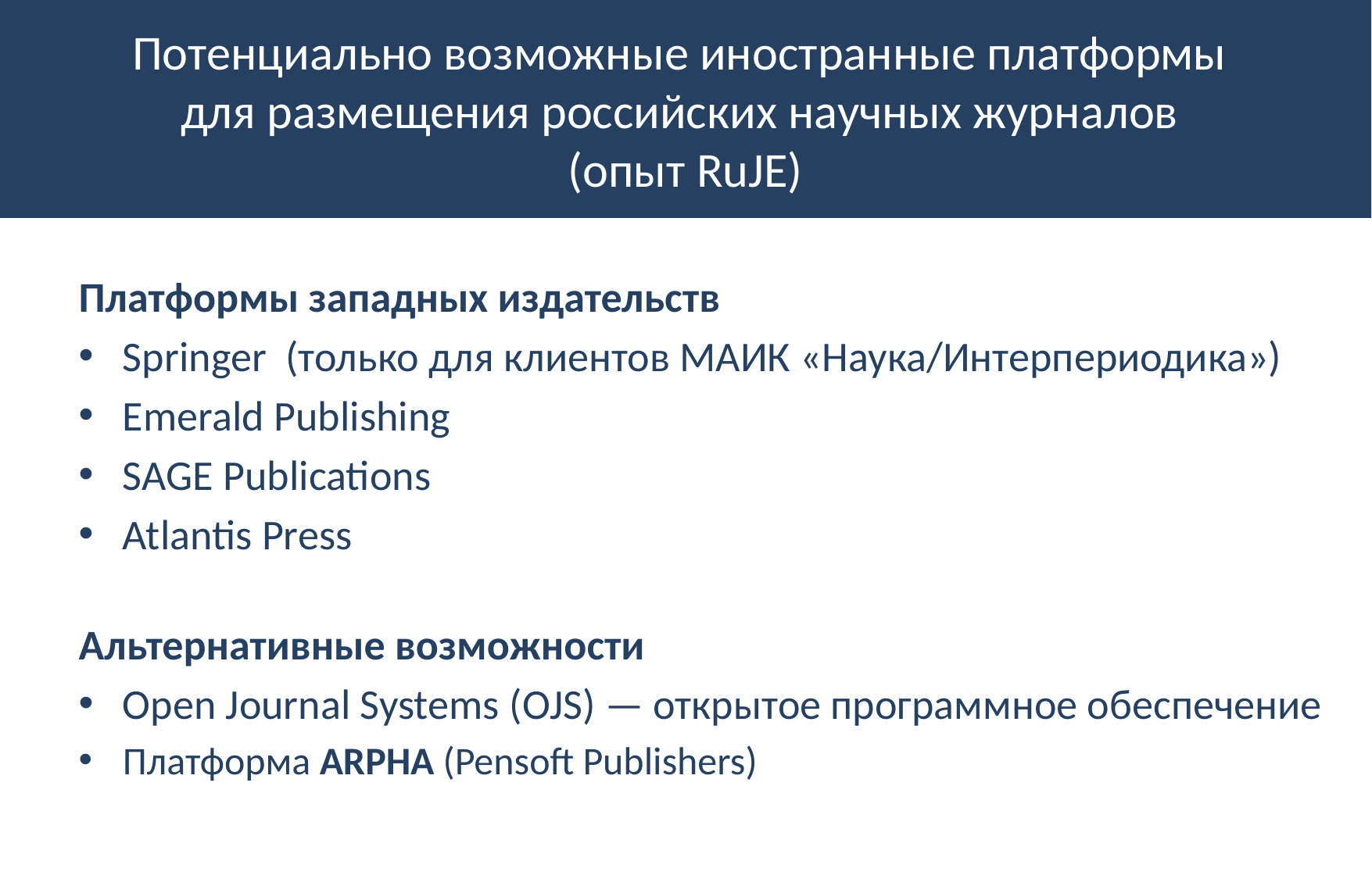

# Потенциально возможные иностранные платформы для размещения российских научных журналов (опыт RuJE)
Платформы западных издательств
Springer  (только для клиентов МАИК «Наука/Интерпериодика»)
Emerald Publishing
SAGE Publications
Atlantis Press
Альтернативные возможности
Open Journal Systems (OJS) — открытое программное обеспечение
Платформа ARPHA (Pensoft Publishers)